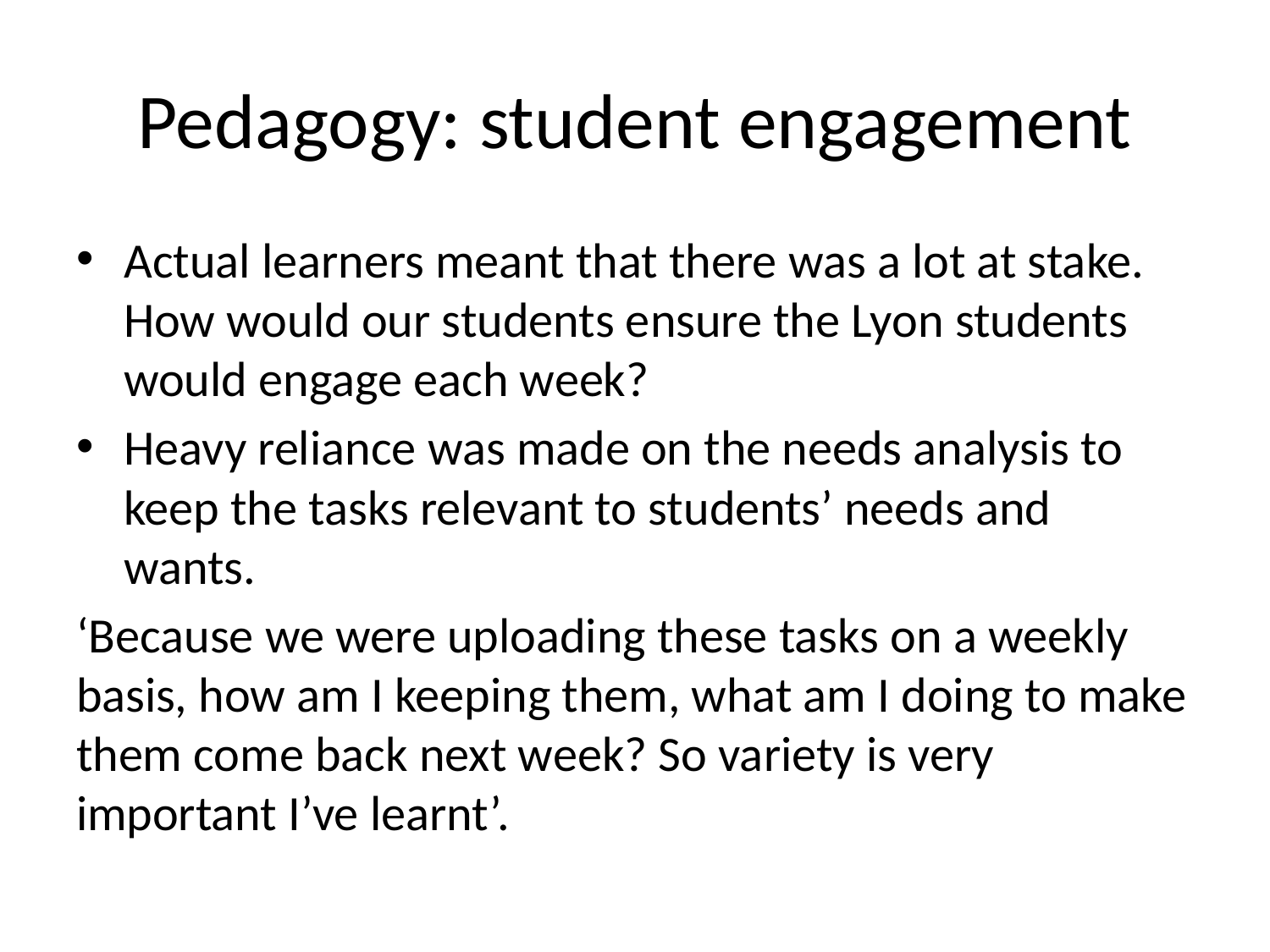

# Pedagogy: student engagement
Actual learners meant that there was a lot at stake. How would our students ensure the Lyon students would engage each week?
Heavy reliance was made on the needs analysis to keep the tasks relevant to students’ needs and wants.
‘Because we were uploading these tasks on a weekly basis, how am I keeping them, what am I doing to make them come back next week? So variety is very important I’ve learnt’.